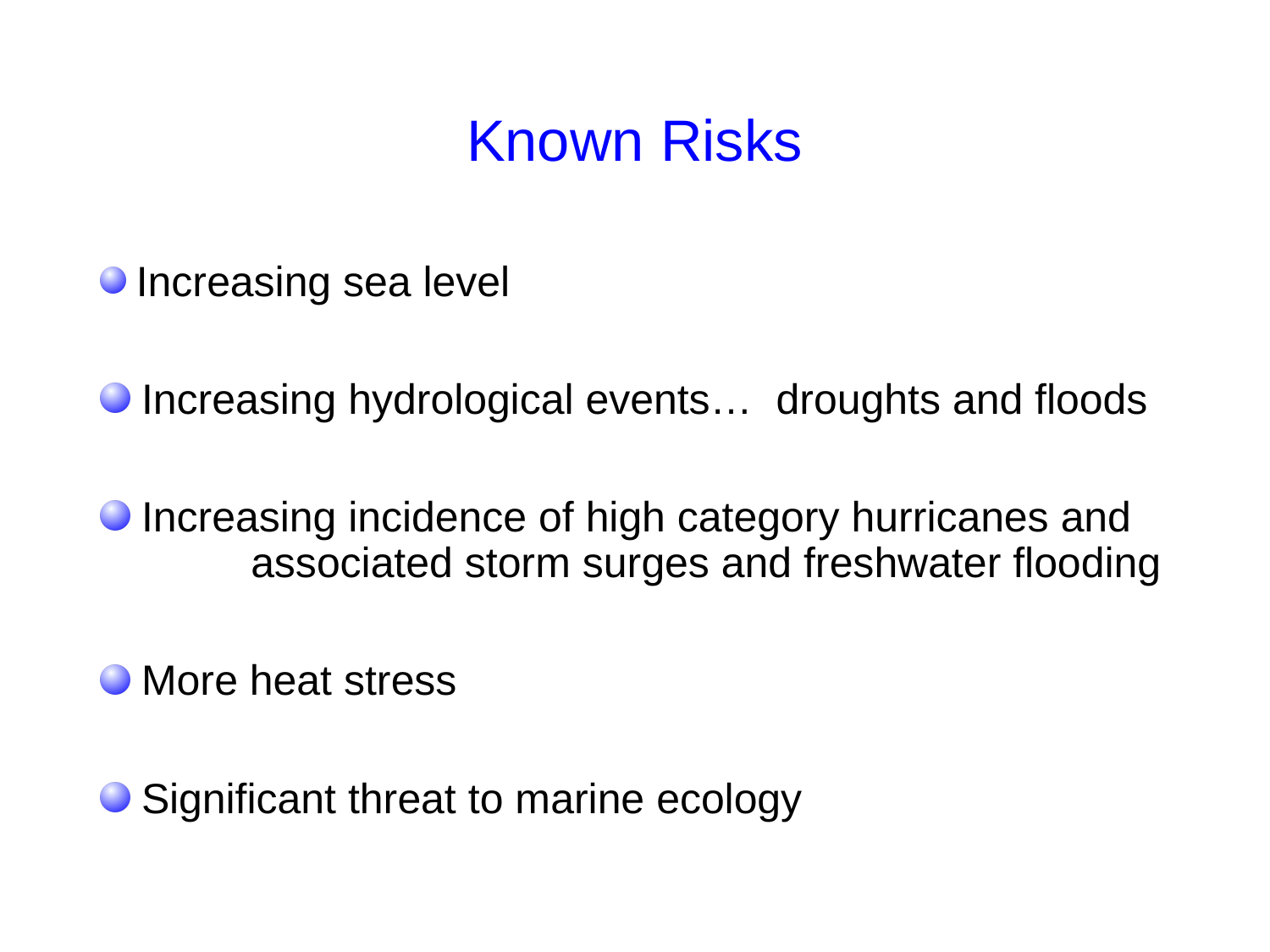

# Known Risks
 Increasing sea level

 Increasing hydrological events…  droughts and floods

 Increasing incidence of high category hurricanes and 	associated storm surges and freshwater flooding

 More heat stress

 Significant threat to marine ecology